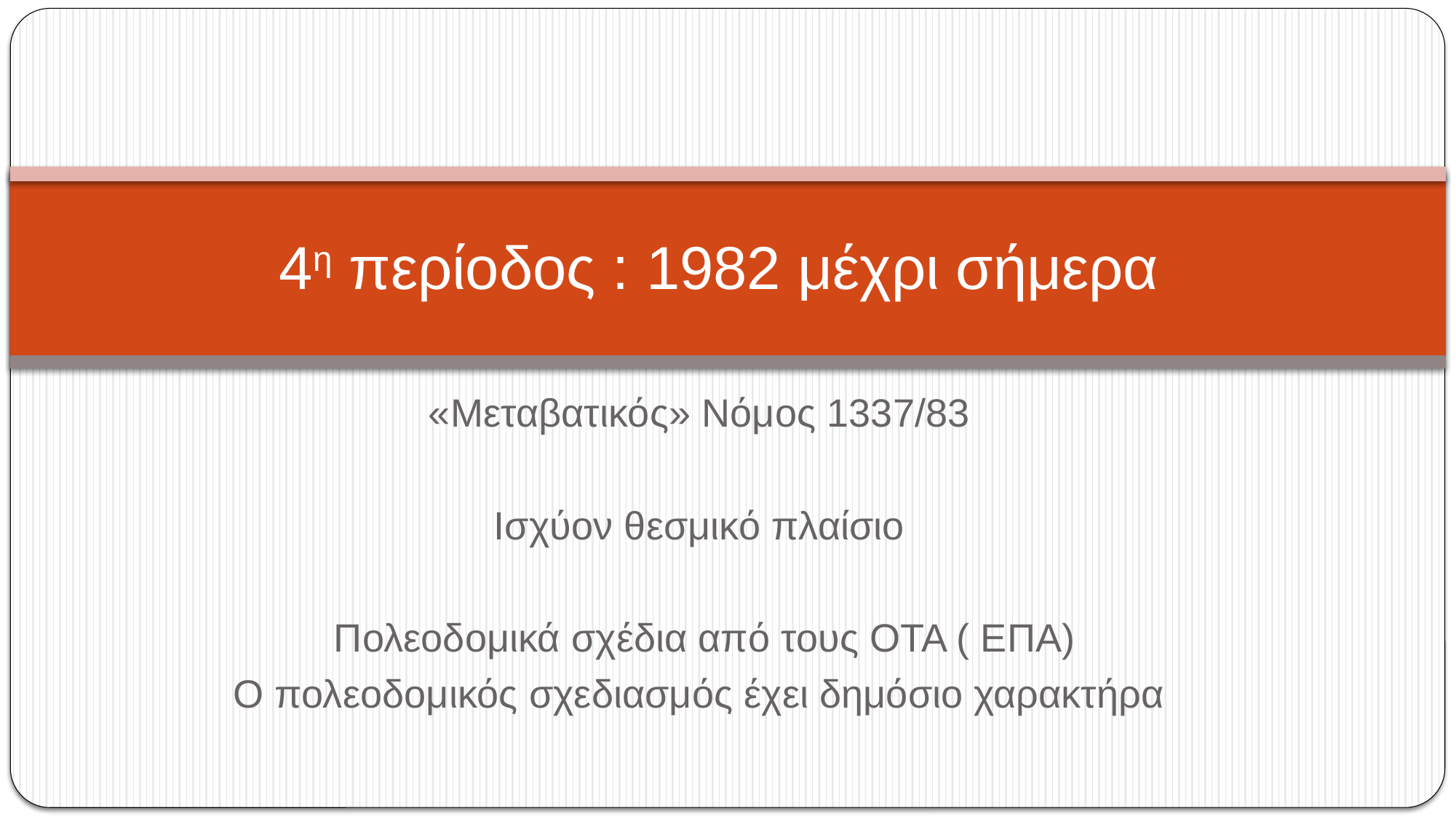

# 4η περίοδος : 1982 μέχρι σήμερα
«Μεταβατικός» Νόμος 1337/83

Ισχύον θεσμικό πλαίσιο

Πολεοδομικά σχέδια από τους ΟΤΑ ( ΕΠΑ)
Ο πολεοδομικός σχεδιασμός έχει δημόσιο χαρακτήρα